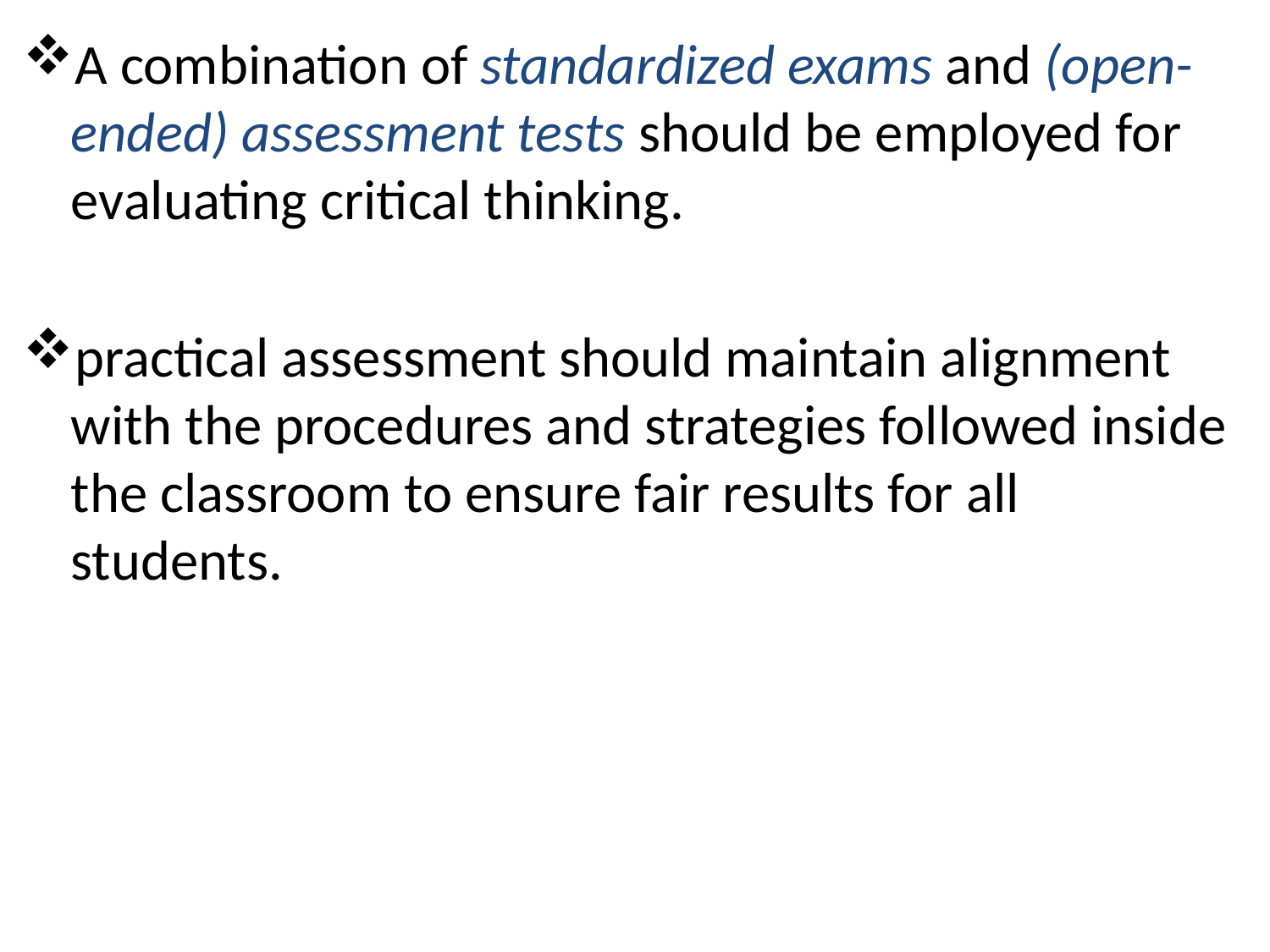

A combination of standardized exams and (open-ended) assessment tests should be employed for evaluating critical thinking.

practical assessment should maintain alignment with the procedures and strategies followed inside the classroom to ensure fair results for all students.